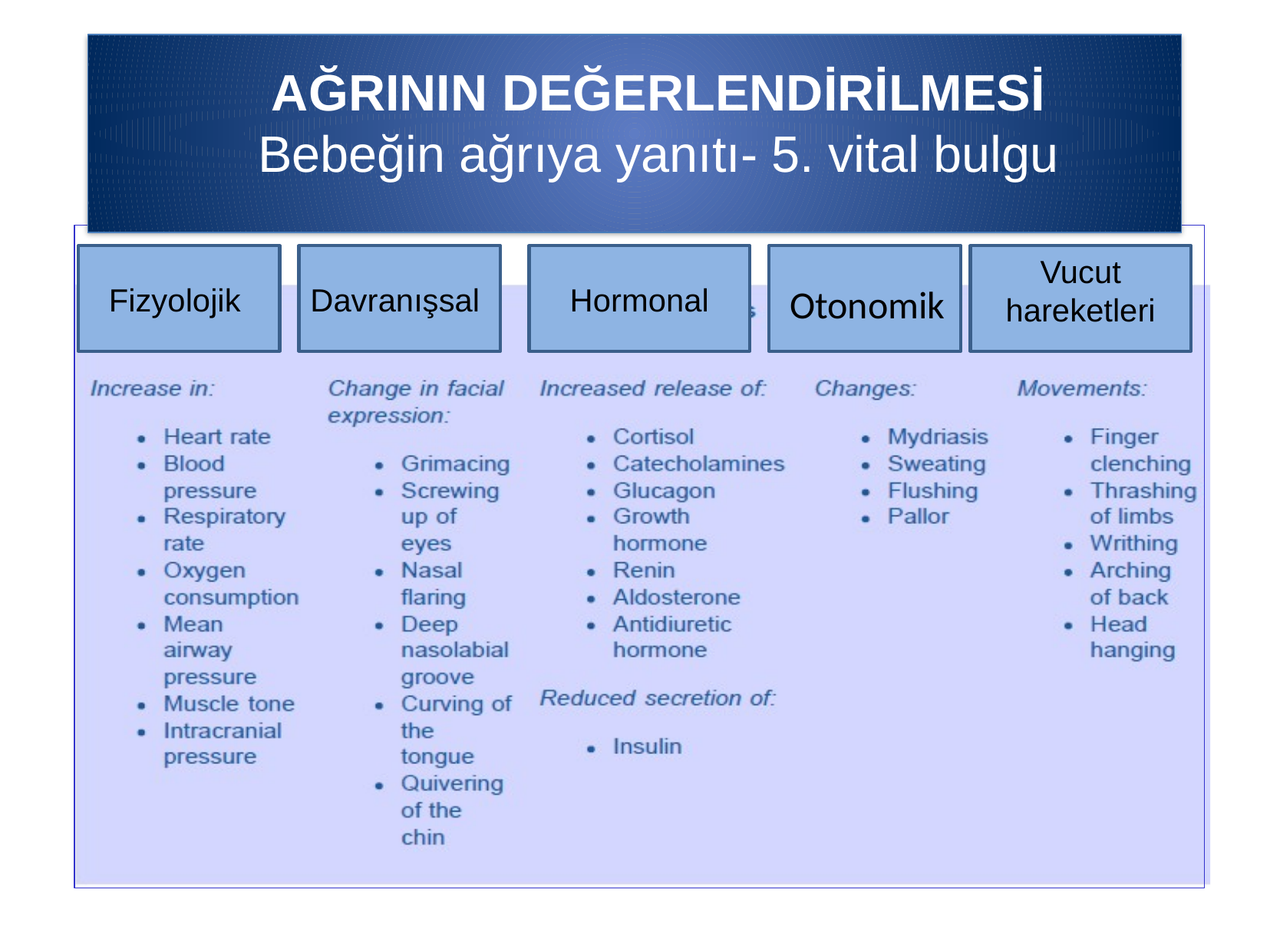

AĞRININ DEĞERLENDİRİLMESİ
Bebeğin ağrıya yanıtı- 5. vital bulgu

Vucut hareketleri
Fizyolojik
Davranışsal
Hormonal
Otonomik